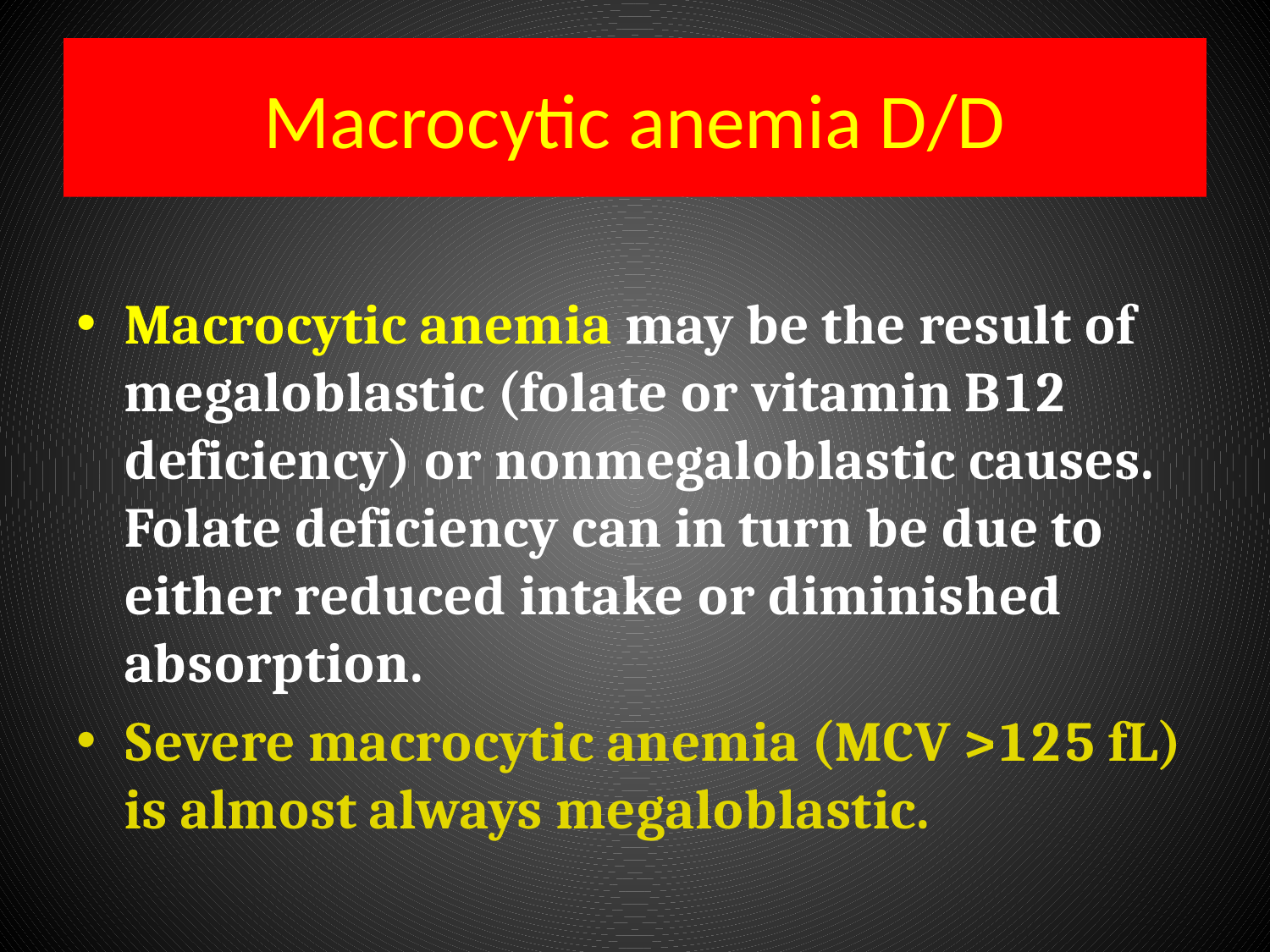

# Macrocytic anemia D/D
Macrocytic anemia may be the result of megaloblastic (folate or vitamin B12 deficiency) or nonmegaloblastic causes. Folate deficiency can in turn be due to either reduced intake or diminished absorption.
Severe macrocytic anemia (MCV >125 fL) is almost always megaloblastic.